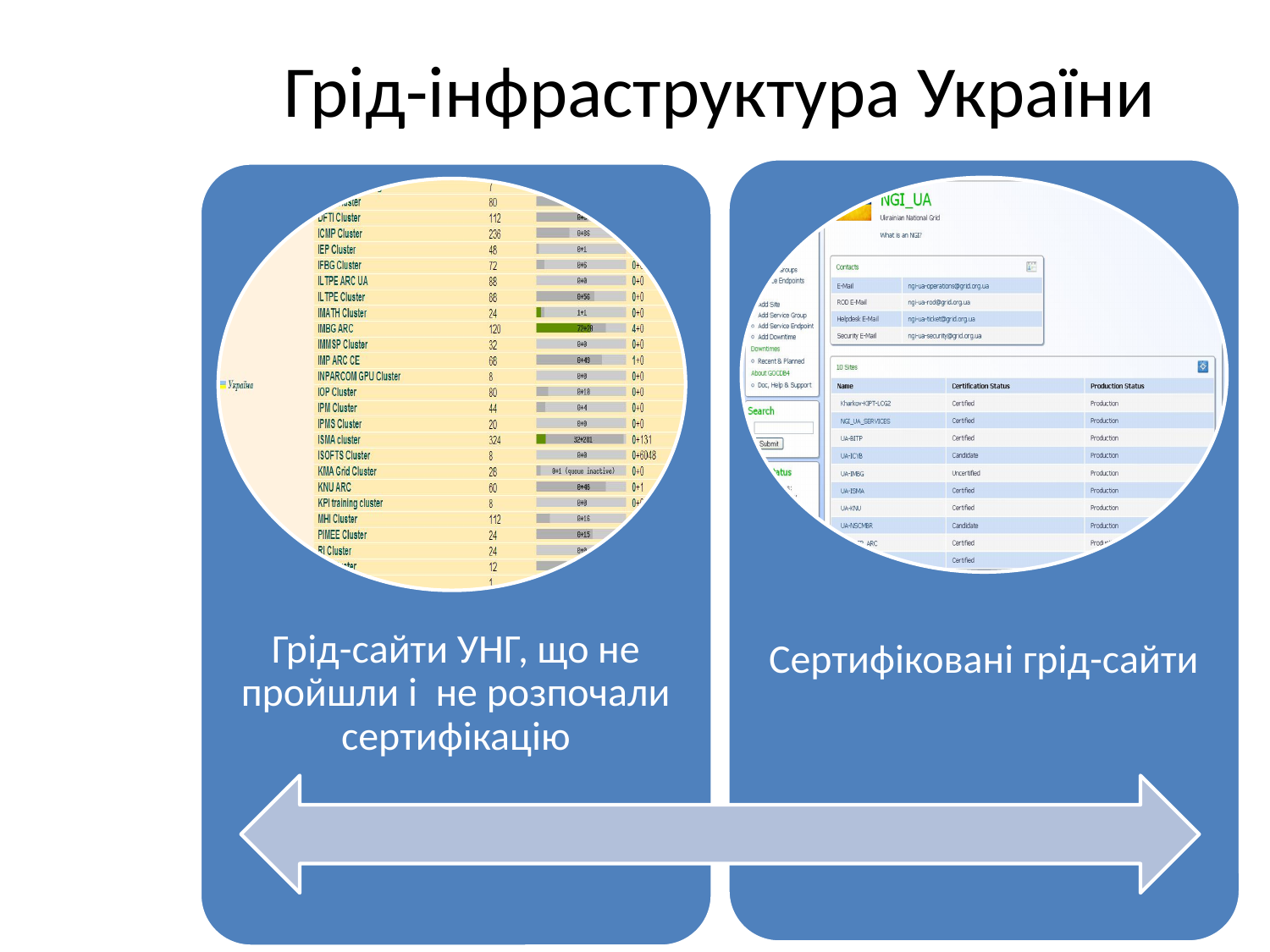

# Грід-інфраструктура України

Грід-сайти УНГ, що не пройшли і  не розпочали сертифікацію

Сертифіковані грід-сайти